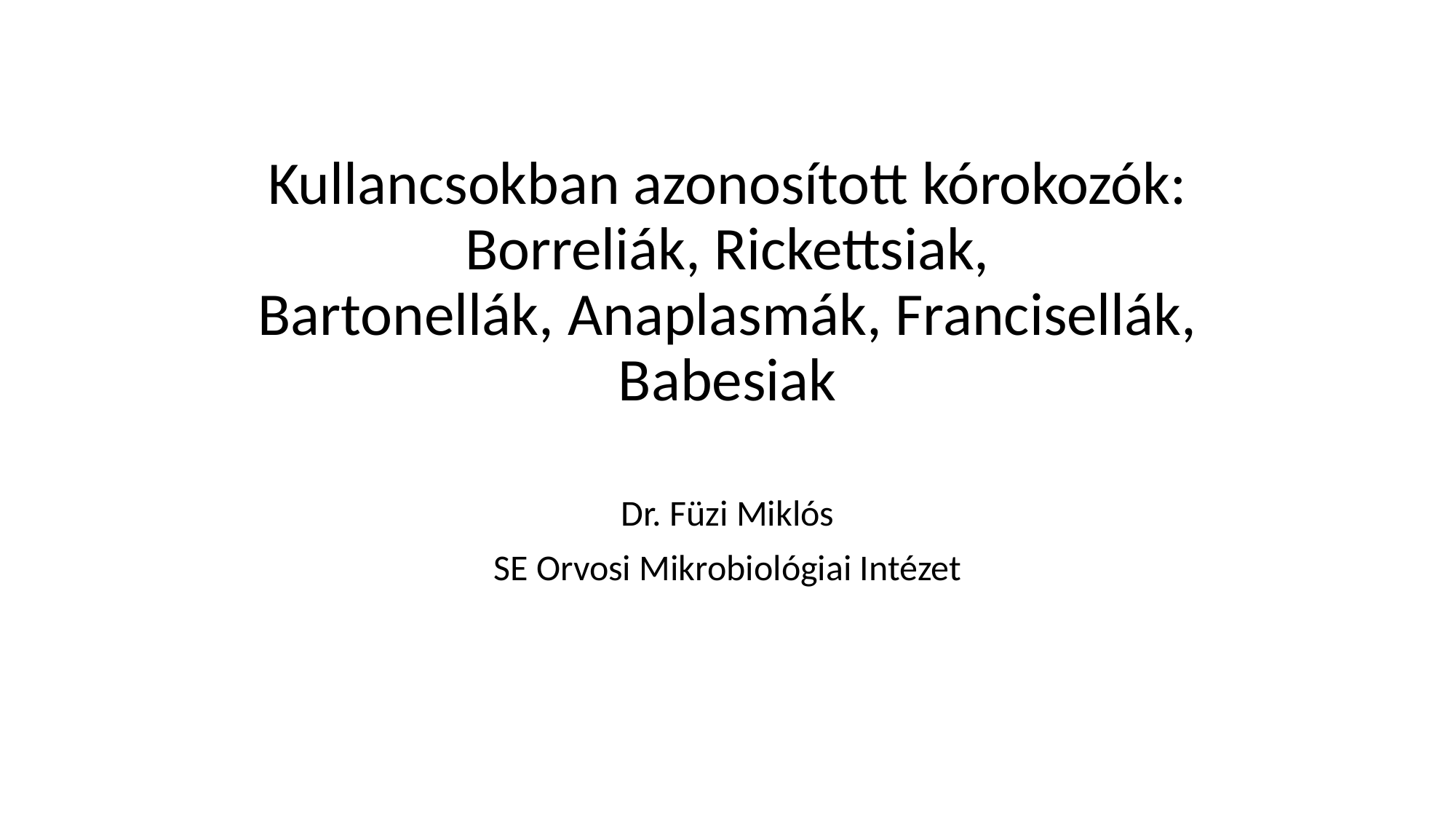

# Kullancsokban azonosított kórokozók: Borreliák, Rickettsiak, Bartonellák, Anaplasmák, Francisellák, Babesiak

Dr. Füzi Miklós
SE Orvosi Mikrobiológiai Intézet